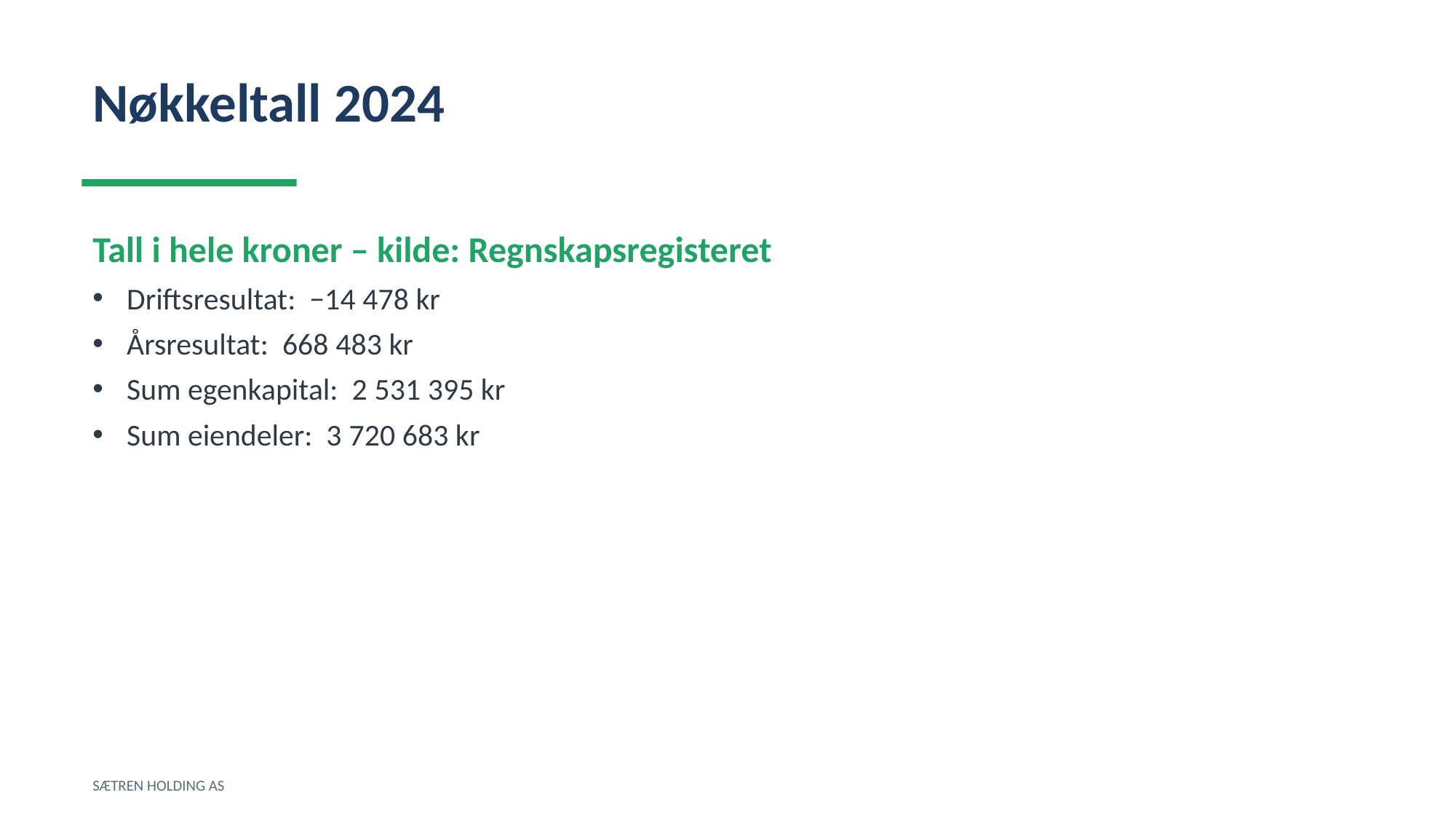

Nøkkeltall 2024

Tall i hele kroner – kilde: Regnskapsregisteret
Driftsresultat:  −14 478 kr
Årsresultat:  668 483 kr
Sum egenkapital:  2 531 395 kr
Sum eiendeler:  3 720 683 kr
SÆTREN HOLDING AS